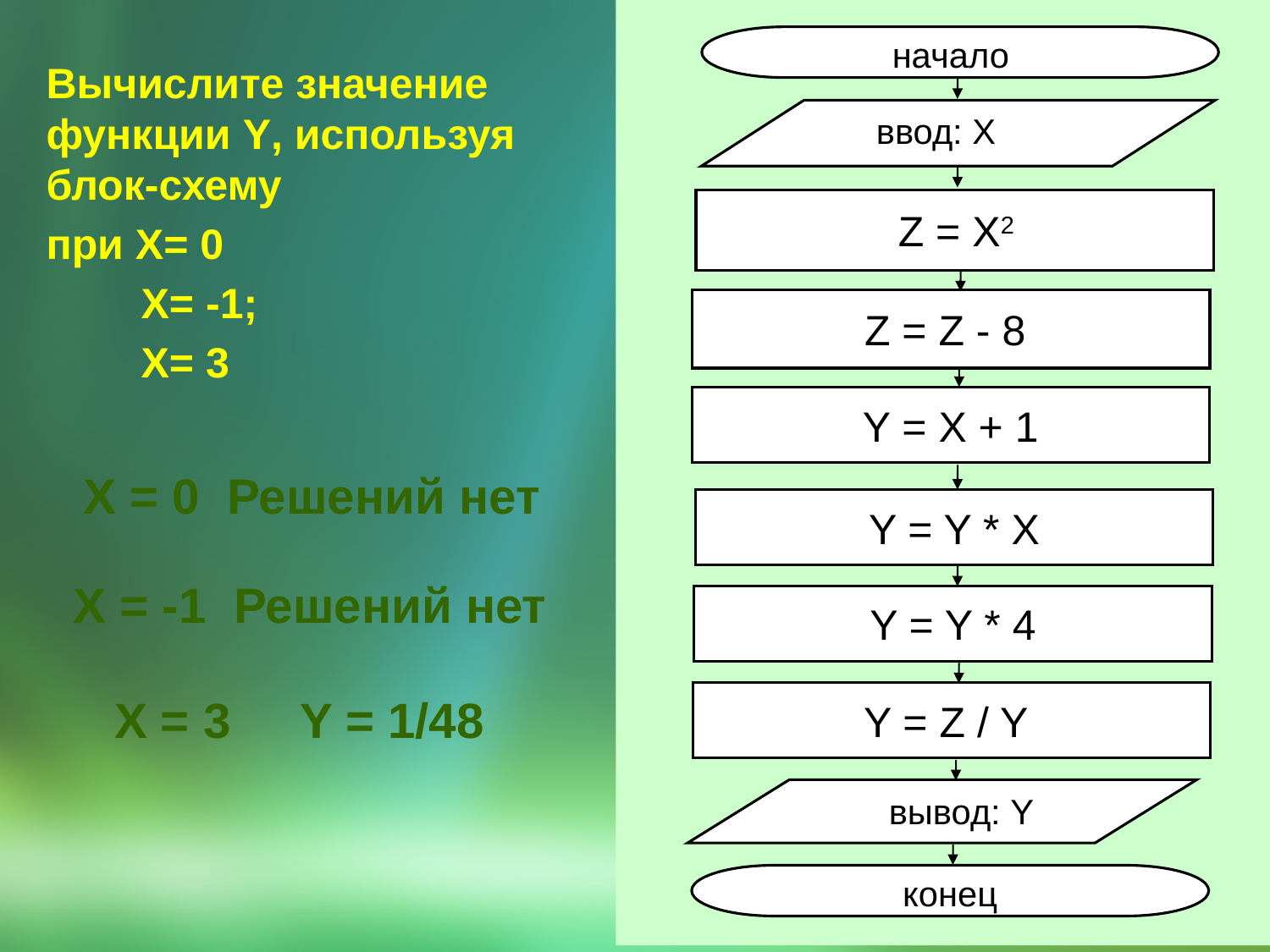

начало

ввод: X

                Z = X2

Z = Z - 8
Y = X + 1
Y = Y * X
Y = Y * 4
Y = Z / Y

вывод: Y

конец

Вычислите значение функции Y, используя блок-схему
при X= 0
        Х= -1;
        Х= 3
X = 0  Решений нет
X = -1  Решений нет
X = 3     Y = 1/48